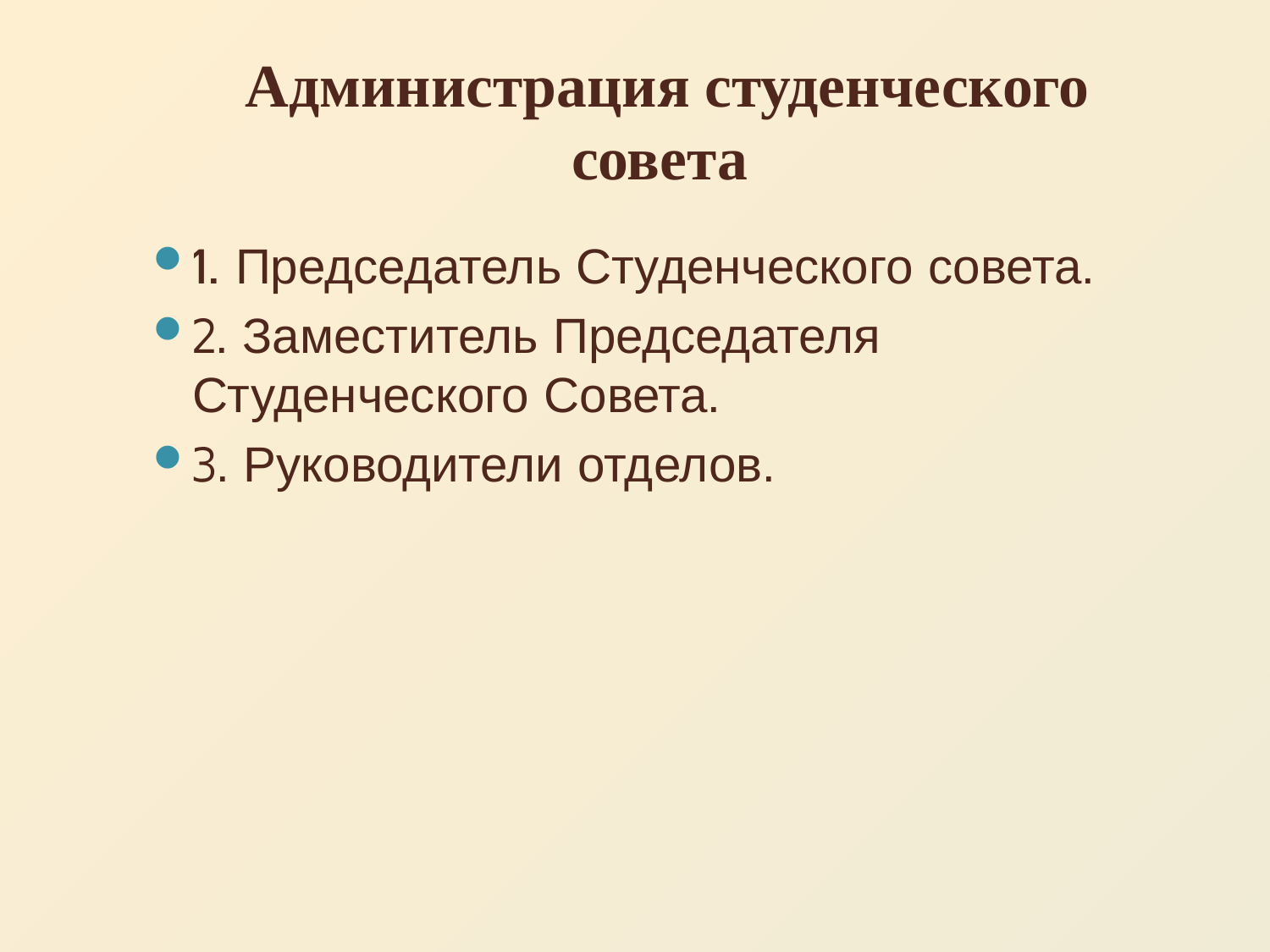

# Администрация студенческого совета
1. Председатель Студенческого совета.
2. Заместитель Председателя Студенческого Совета.
3. Руководители отделов.